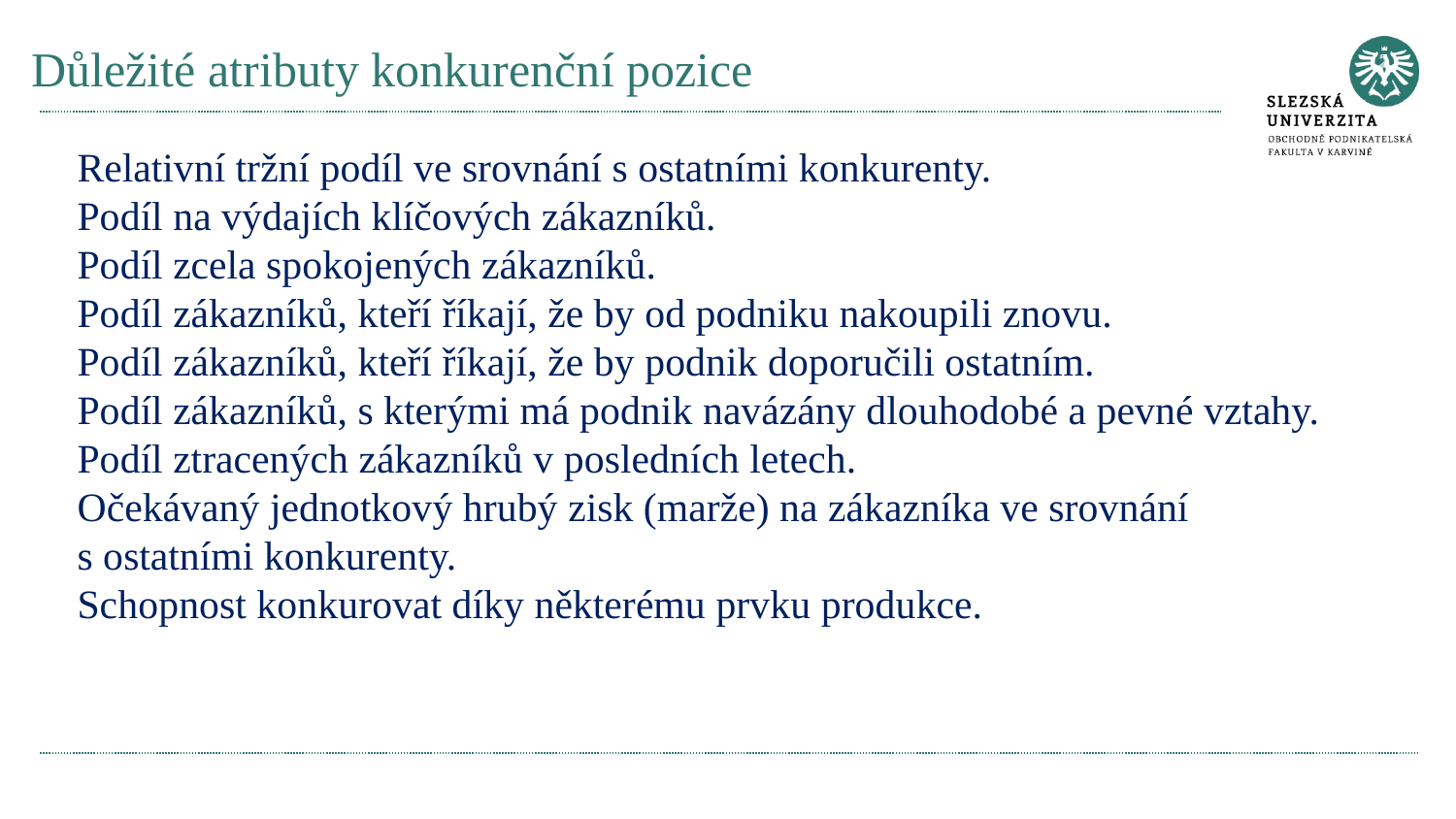

# Důležité atributy konkurenční pozice
Relativní tržní podíl ve srovnání s ostatními konkurenty.
Podíl na výdajích klíčových zákazníků.
Podíl zcela spokojených zákazníků.
Podíl zákazníků, kteří říkají, že by od podniku nakoupili znovu.
Podíl zákazníků, kteří říkají, že by podnik doporučili ostatním.
Podíl zákazníků, s kterými má podnik navázány dlouhodobé a pevné vztahy.
Podíl ztracených zákazníků v posledních letech.
Očekávaný jednotkový hrubý zisk (marže) na zákazníka ve srovnání s ostatními konkurenty.
Schopnost konkurovat díky některému prvku produkce.